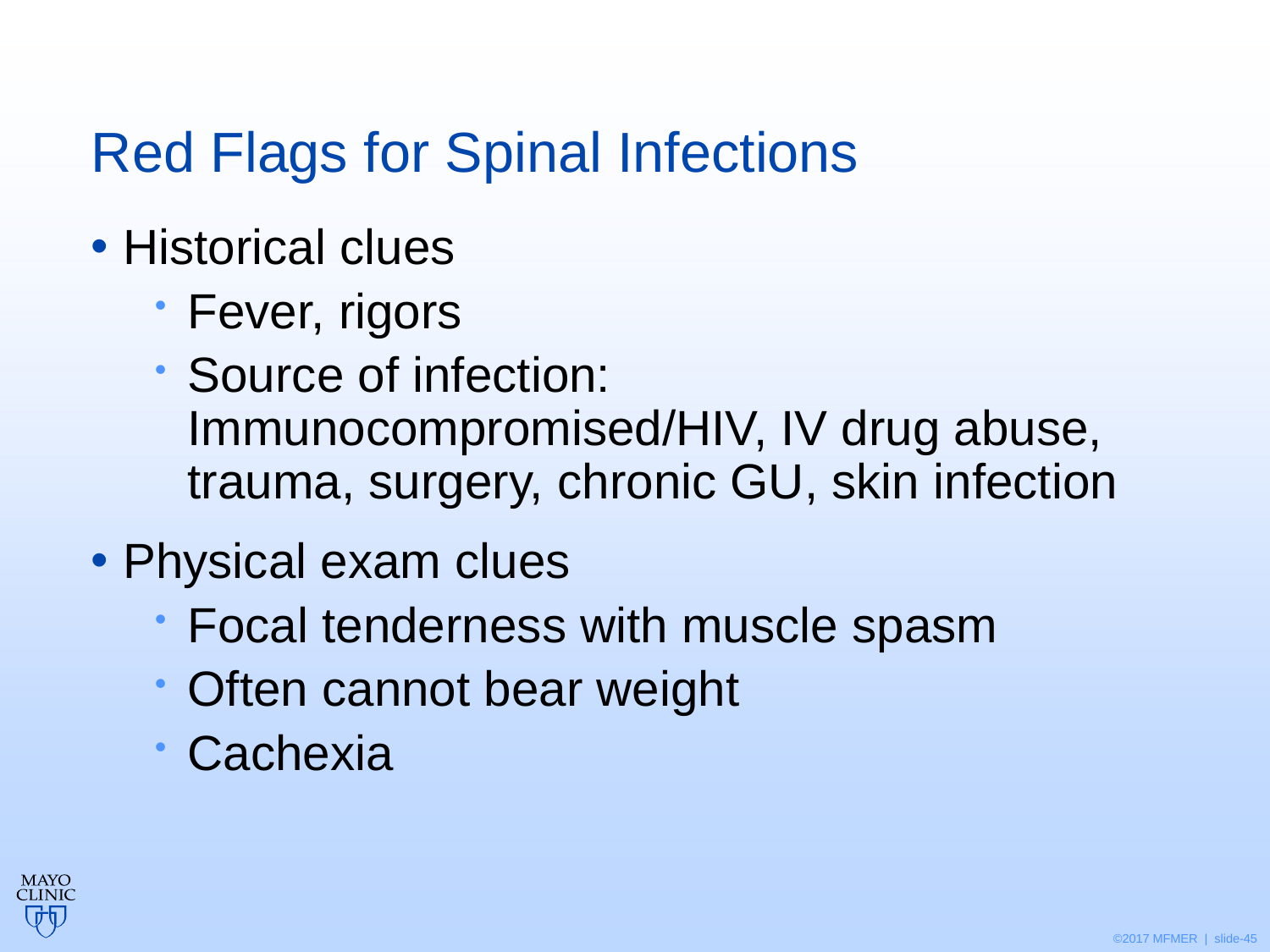

# Red Flags for Spinal Infections
Historical clues
Fever, rigors
Source of infection: Immunocompromised/HIV, IV drug abuse, trauma, surgery, chronic GU, skin infection
Physical exam clues
Focal tenderness with muscle spasm
Often cannot bear weight
Cachexia